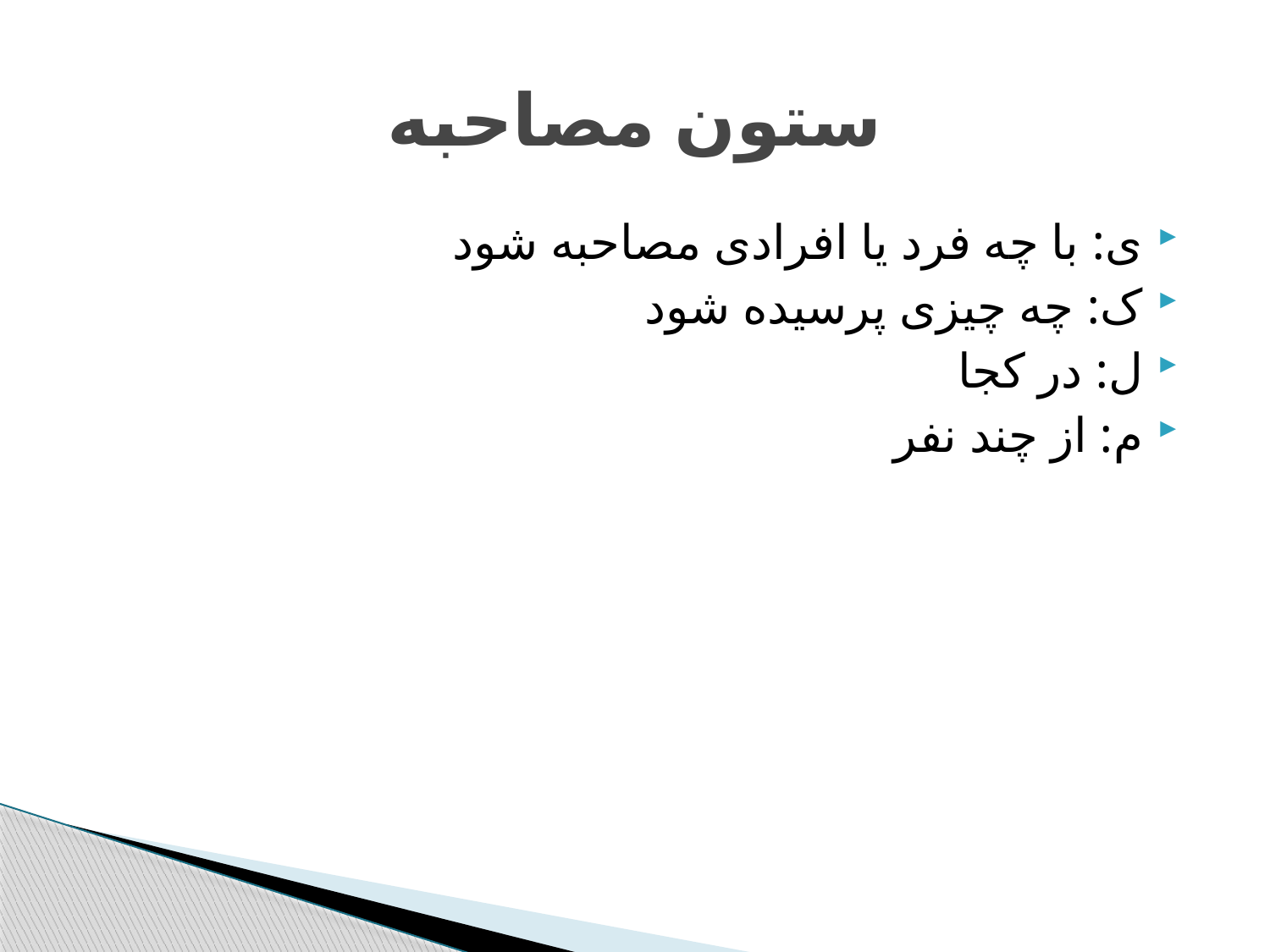

# ستون مصاحبه
ی: با چه فرد یا افرادی مصاحبه شود
ک: چه چیزی پرسیده شود
ل: در کجا
م: از چند نفر